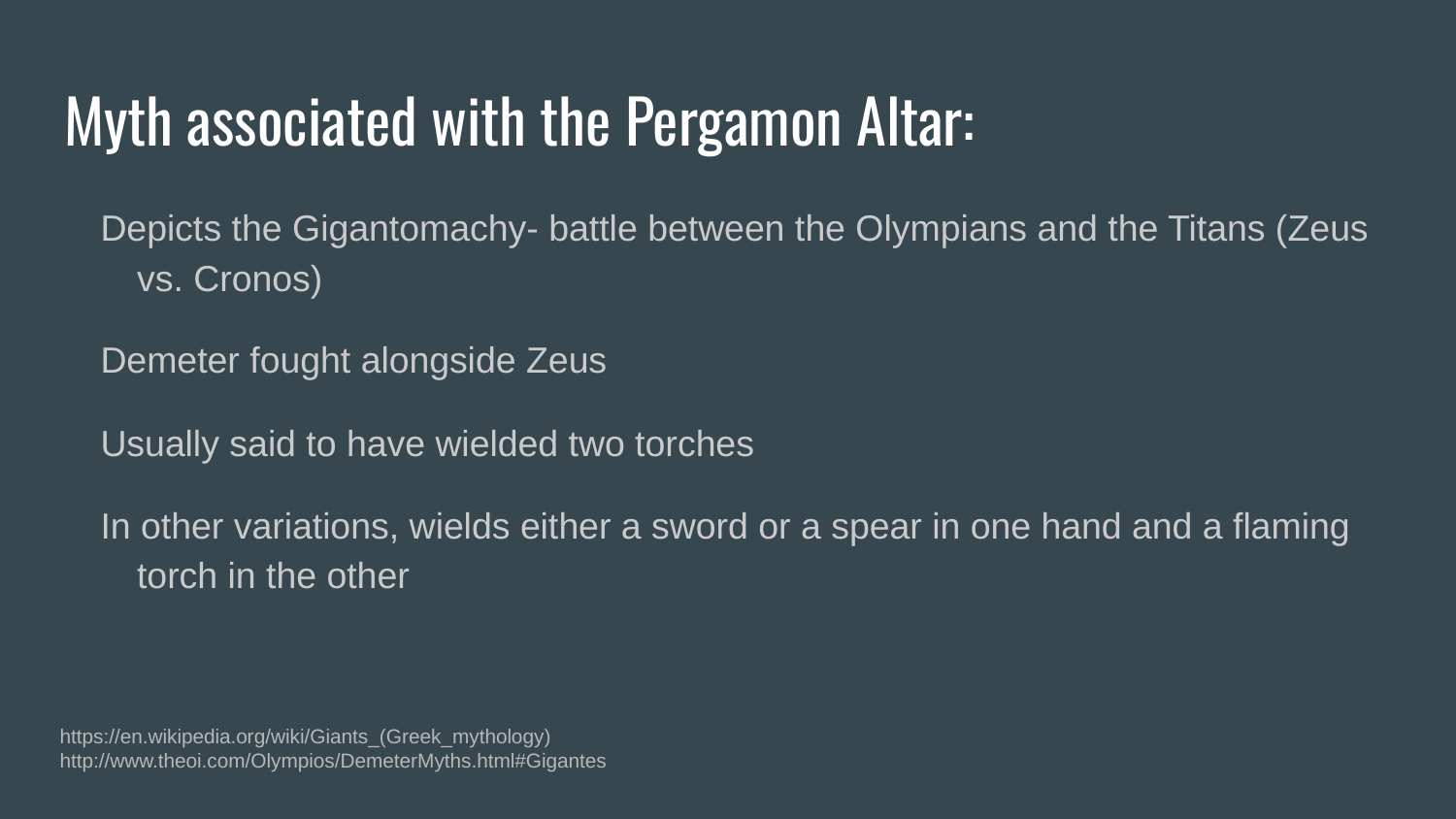

# Myth associated with the Pergamon Altar:
Depicts the Gigantomachy- battle between the Olympians and the Titans (Zeus vs. Cronos)
Demeter fought alongside Zeus
Usually said to have wielded two torches
In other variations, wields either a sword or a spear in one hand and a flaming torch in the other
https://en.wikipedia.org/wiki/Giants_(Greek_mythology)
http://www.theoi.com/Olympios/DemeterMyths.html#Gigantes